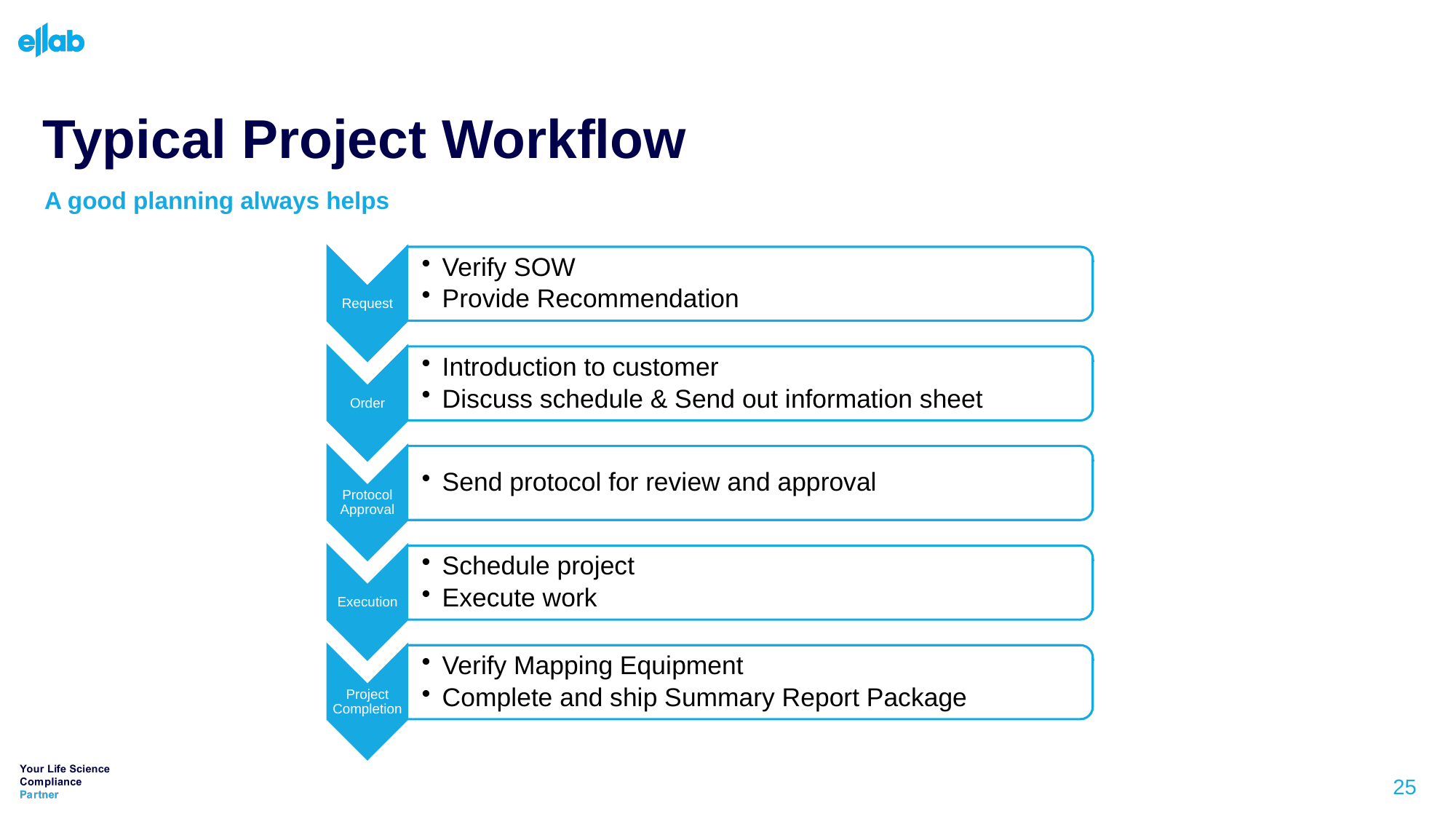

# Typical Project Workflow
A good planning always helps
Request
Verify SOW
Provide Recommendation
Order
Introduction to customer
Discuss schedule & Send out information sheet
Protocol Approval
Send protocol for review and approval
Execution
Schedule project
Execute work
Project Completion
Verify Mapping Equipment
Complete and ship Summary Report Package